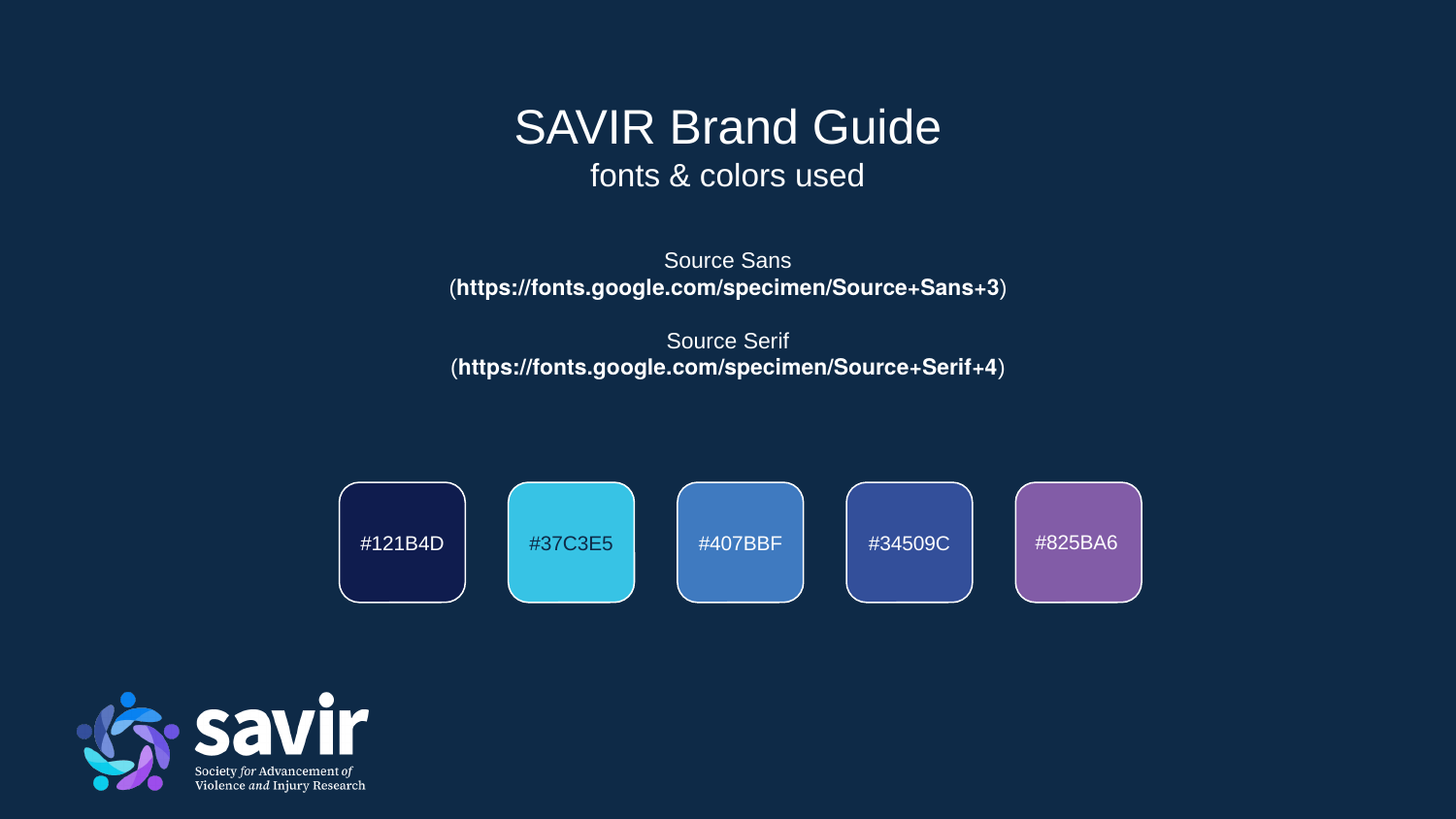

# SAVIR Brand Guide fonts & colors used
Source Sans
(https://fonts.google.com/specimen/Source+Sans+3)

Source Serif
(https://fonts.google.com/specimen/Source+Serif+4)

#825BA6
#121B4D
#37C3E5
#407BBF
#34509C
#f0f0f0